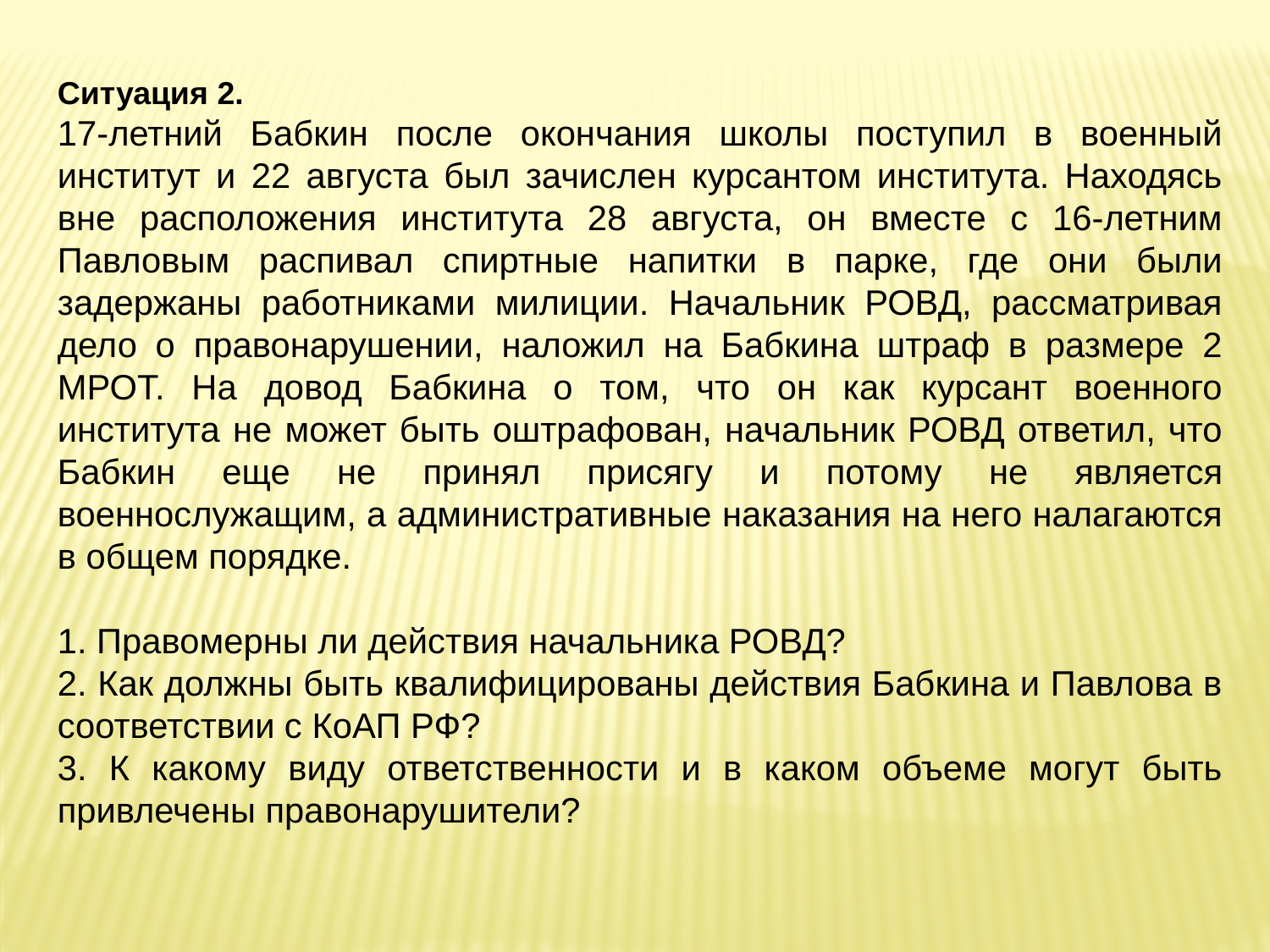

Ситуация 2.
17-летний Бабкин после окончания школы поступил в военный институт и 22 августа был зачислен курсантом института. Находясь вне расположения института 28 августа, он вместе с 16-летним Павловым распивал спиртные напитки в парке, где они были задержаны работниками милиции. Начальник РОВД, рассматривая дело о правонарушении, наложил на Бабкина штраф в размере 2 МРОТ. На довод Бабкина о том, что он как курсант военного института не может быть оштрафован, начальник РОВД ответил, что Бабкин еще не принял присягу и потому не является военнослужащим, а административные наказания на него налагаются в общем порядке.

1. Правомерны ли действия начальника РОВД?
2. Как должны быть квалифицированы действия Бабкина и Павлова в соответствии с КоАП РФ?
3. К какому виду ответственности и в каком объеме могут быть привлечены правонарушители?